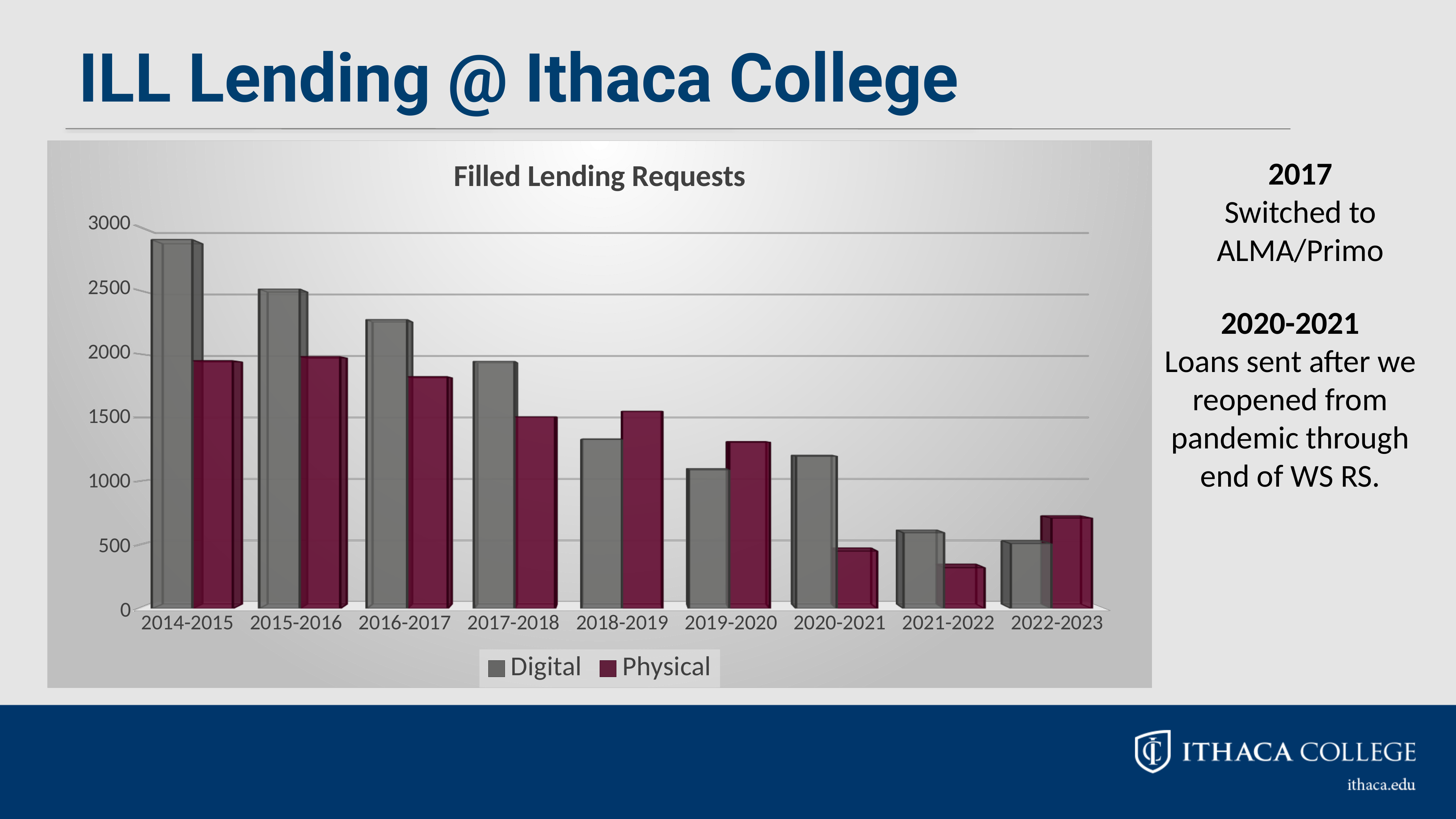

# ILL Lending @ Ithaca College

[unsupported chart]

2017
Switched to ALMA/Primo
2020-2021
Loans sent after we reopened from pandemic through end of WS RS.